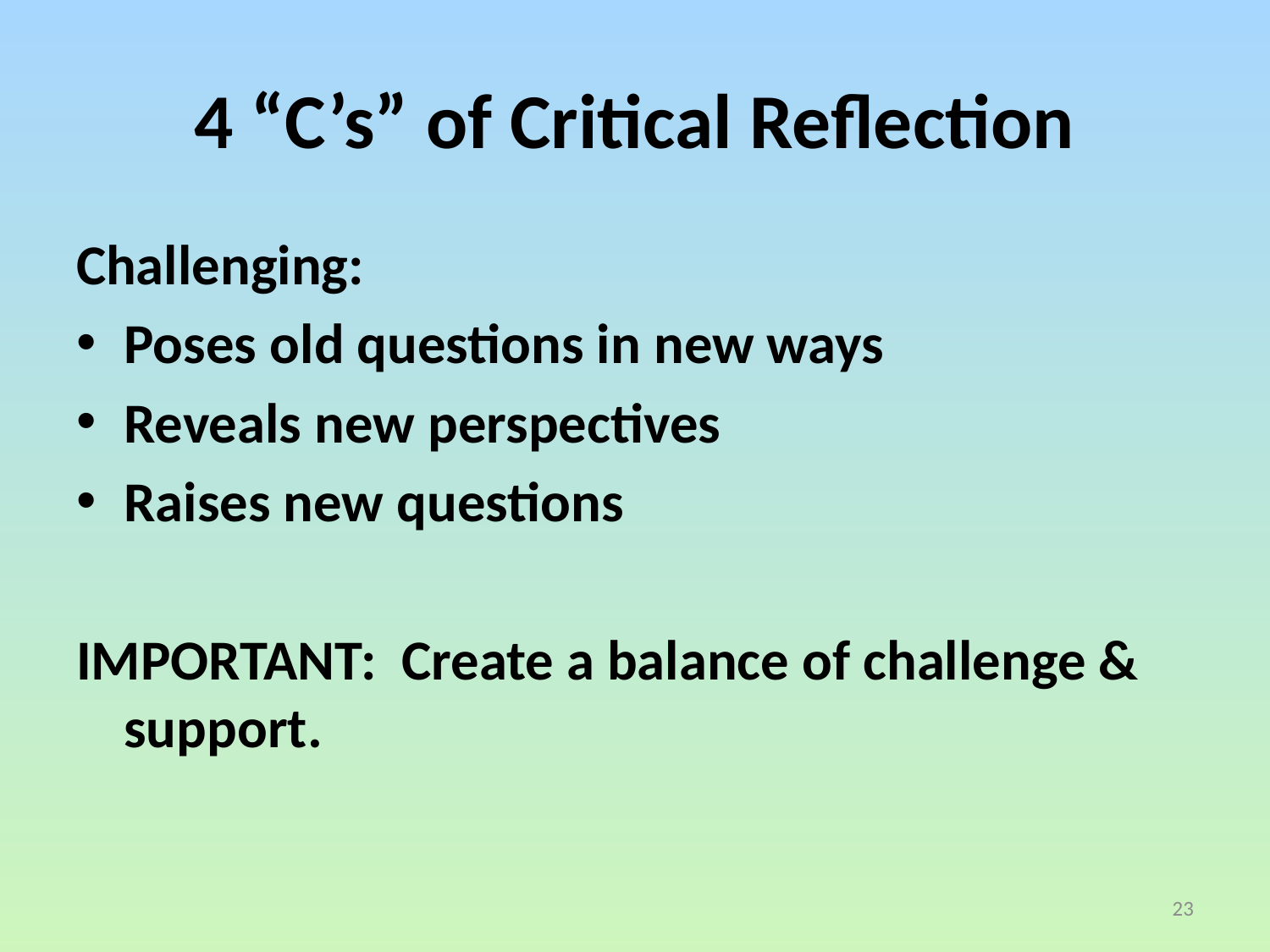

# 4 “C’s” of Critical Reflection
Challenging:
Poses old questions in new ways
Reveals new perspectives
Raises new questions

IMPORTANT:  Create a balance of challenge & support.

23